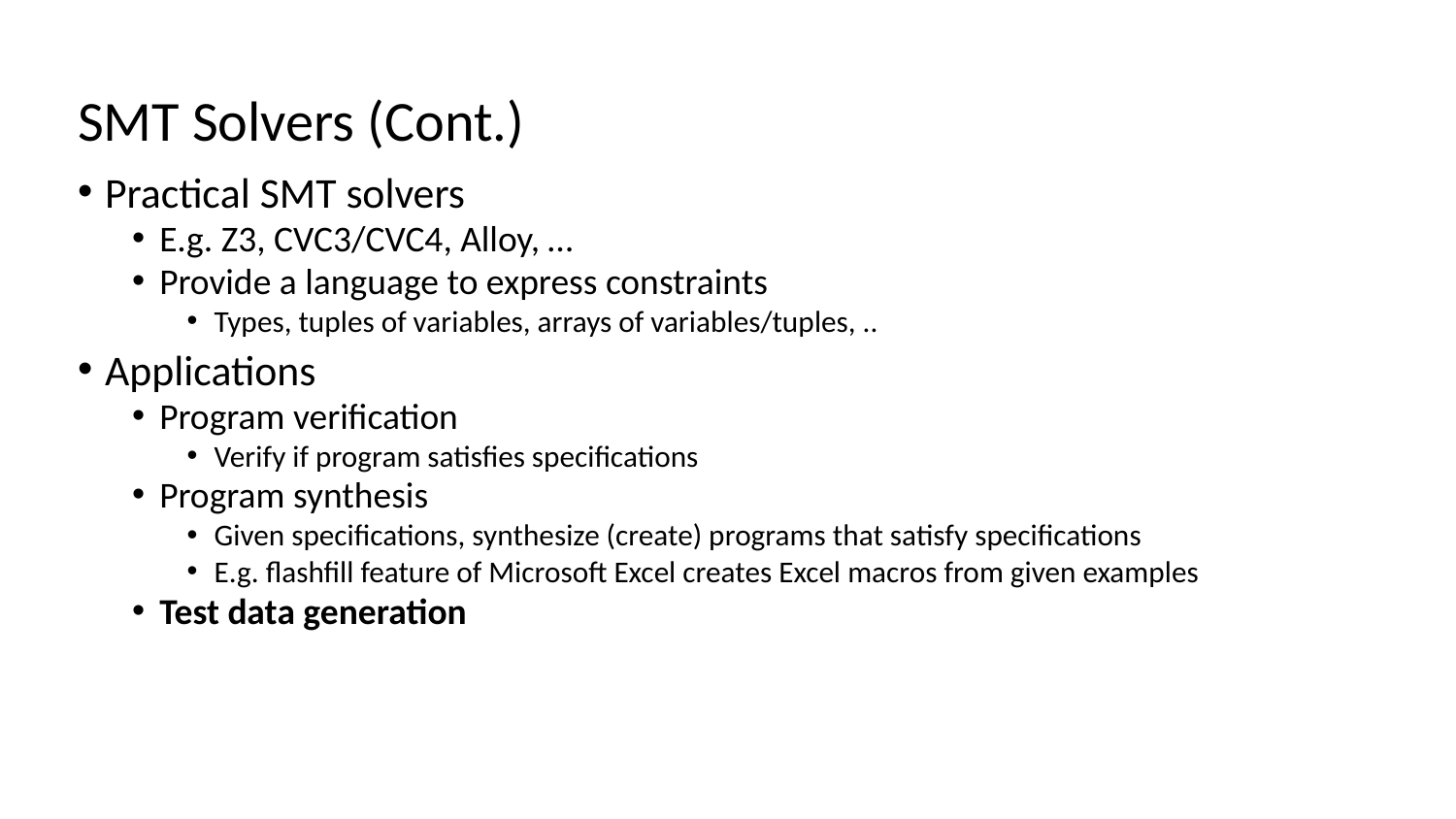

# SMT Solvers (Cont.)
Practical SMT solvers
E.g. Z3, CVC3/CVC4, Alloy, …
Provide a language to express constraints
Types, tuples of variables, arrays of variables/tuples, ..
Applications
Program verification
Verify if program satisfies specifications
Program synthesis
Given specifications, synthesize (create) programs that satisfy specifications
E.g. flashfill feature of Microsoft Excel creates Excel macros from given examples
Test data generation